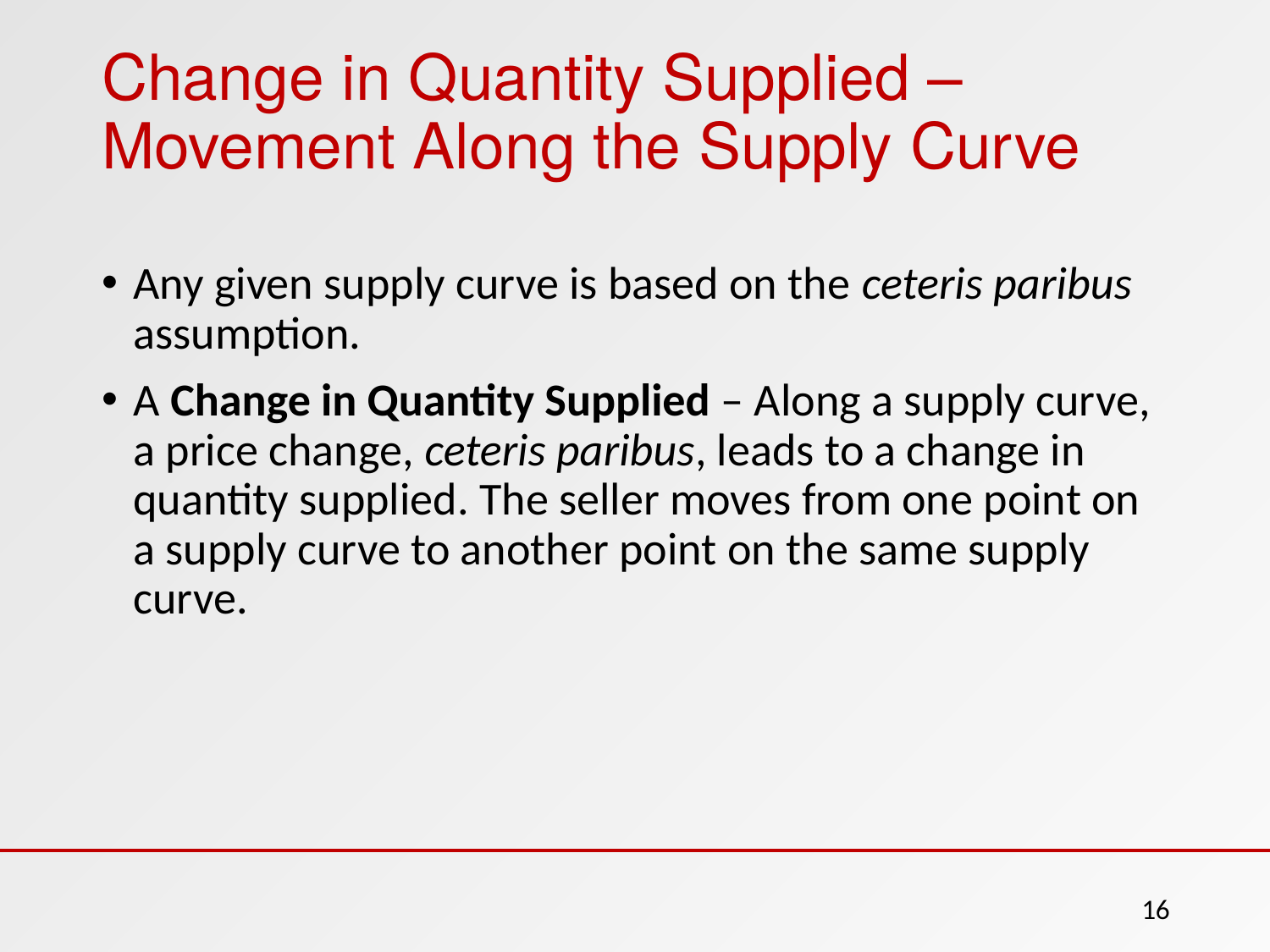

# Change in Quantity Supplied – Movement Along the Supply Curve
Any given supply curve is based on the ceteris paribus assumption.
A Change in Quantity Supplied – Along a supply curve, a price change, ceteris paribus, leads to a change in quantity supplied. The seller moves from one point on a supply curve to another point on the same supply curve.

16